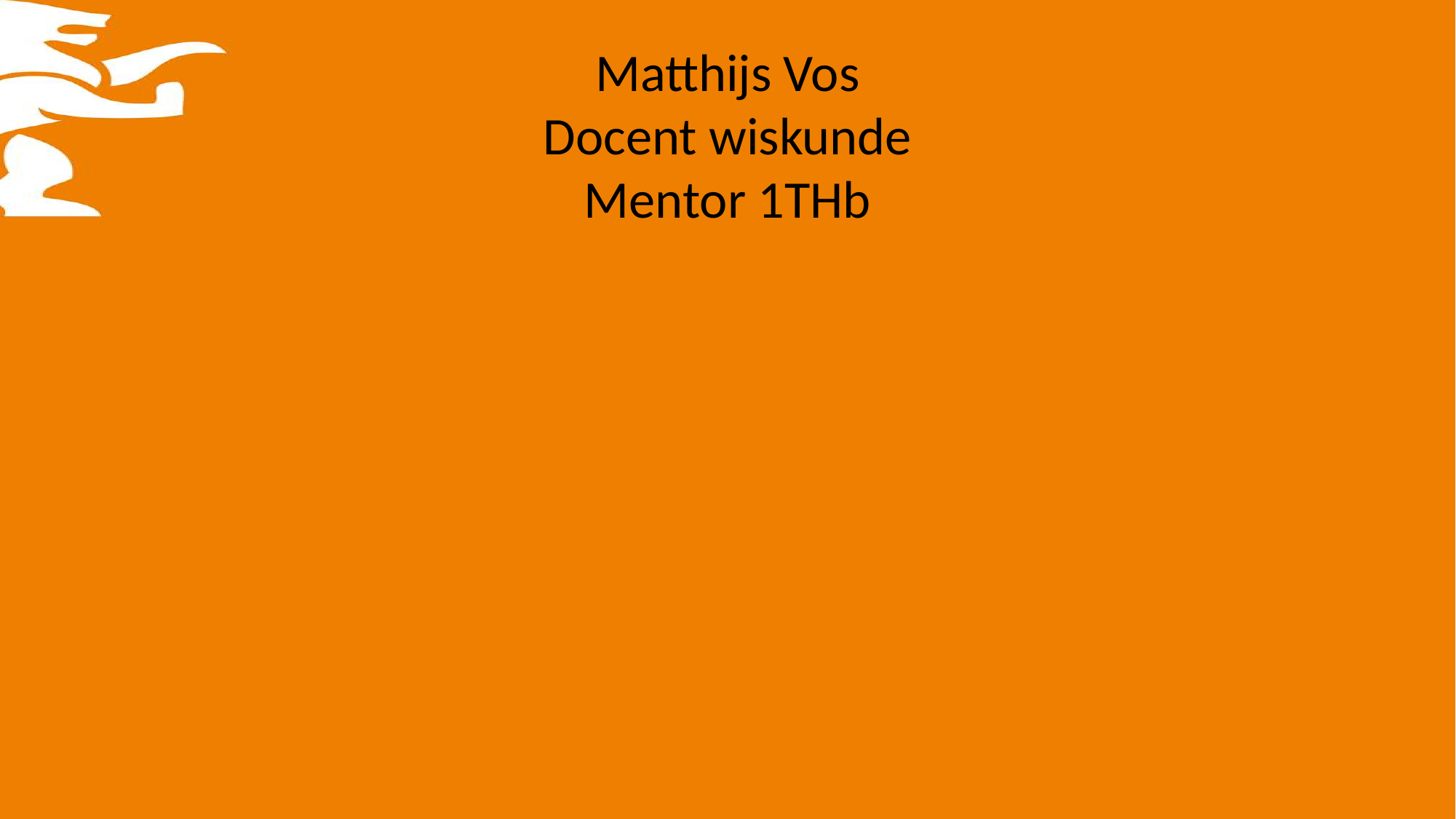

# Matthijs Vos Docent wiskunde Mentor 1THb